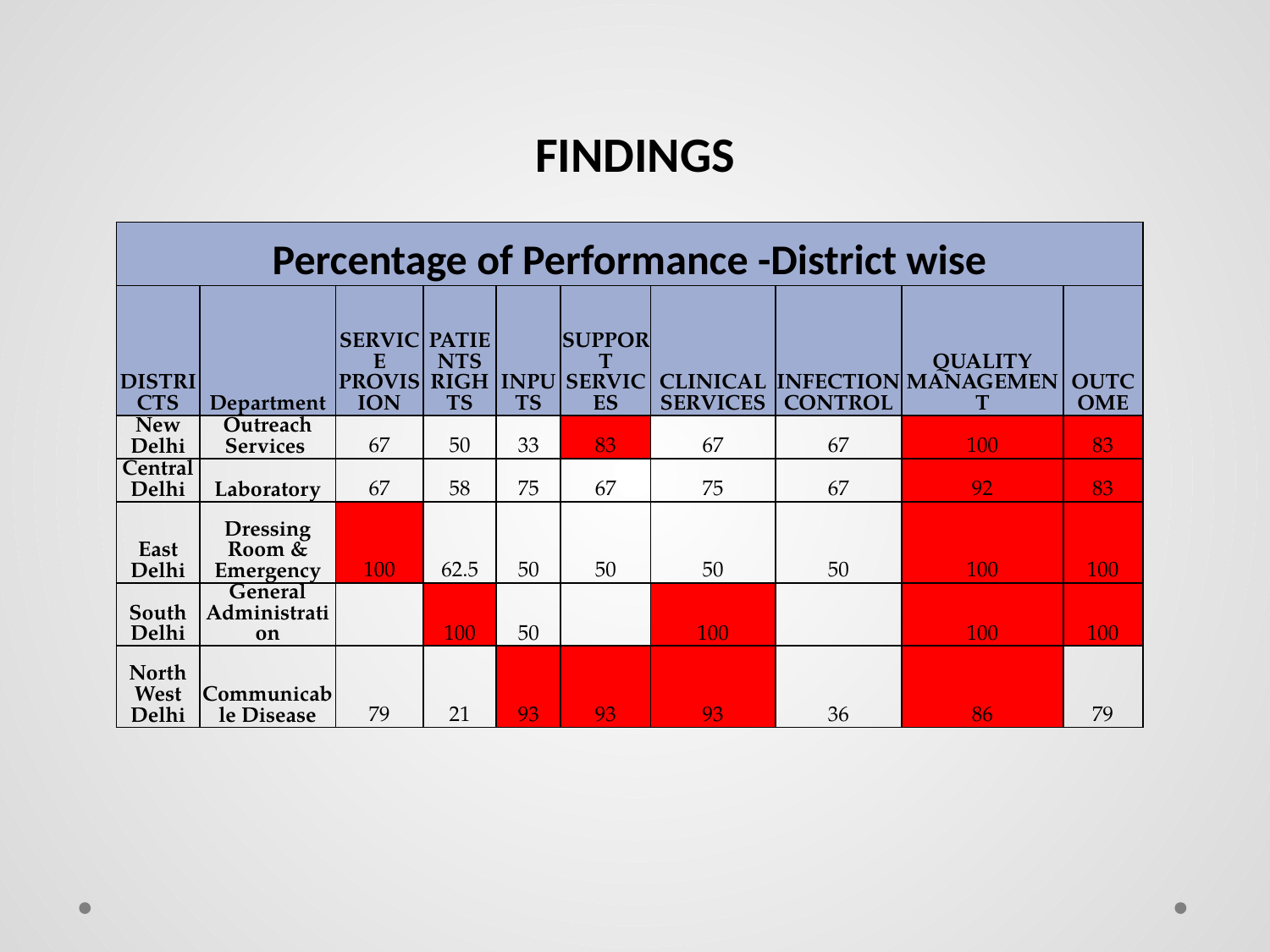

FINDINGS
| Percentage of Performance -District wise |  |  |  |  |  |  |  |  |  |
| --- | --- | --- | --- | --- | --- | --- | --- | --- | --- |
| DISTRICTS | Department | SERVICE PROVISION | PATIENTS RIGHTS | INPUTS | SUPPORT SERVICES | CLINICAL SERVICES | INFECTION CONTROL | QUALITY MANAGEMENT | OUTCOME |
| New Delhi | Outreach Services | 67 | 50 | 33 | 83 | 67 | 67 | 100 | 83 |
| Central Delhi | Laboratory | 67 | 58 | 75 | 67 | 75 | 67 | 92 | 83 |
| East Delhi | Dressing Room & Emergency | 100 | 62.5 | 50 | 50 | 50 | 50 | 100 | 100 |
| South Delhi | General Administration |  | 100 | 50 |  | 100 |  | 100 | 100 |
| North West Delhi | Communicable Disease | 79 | 21 | 93 | 93 | 93 | 36 | 86 | 79 |